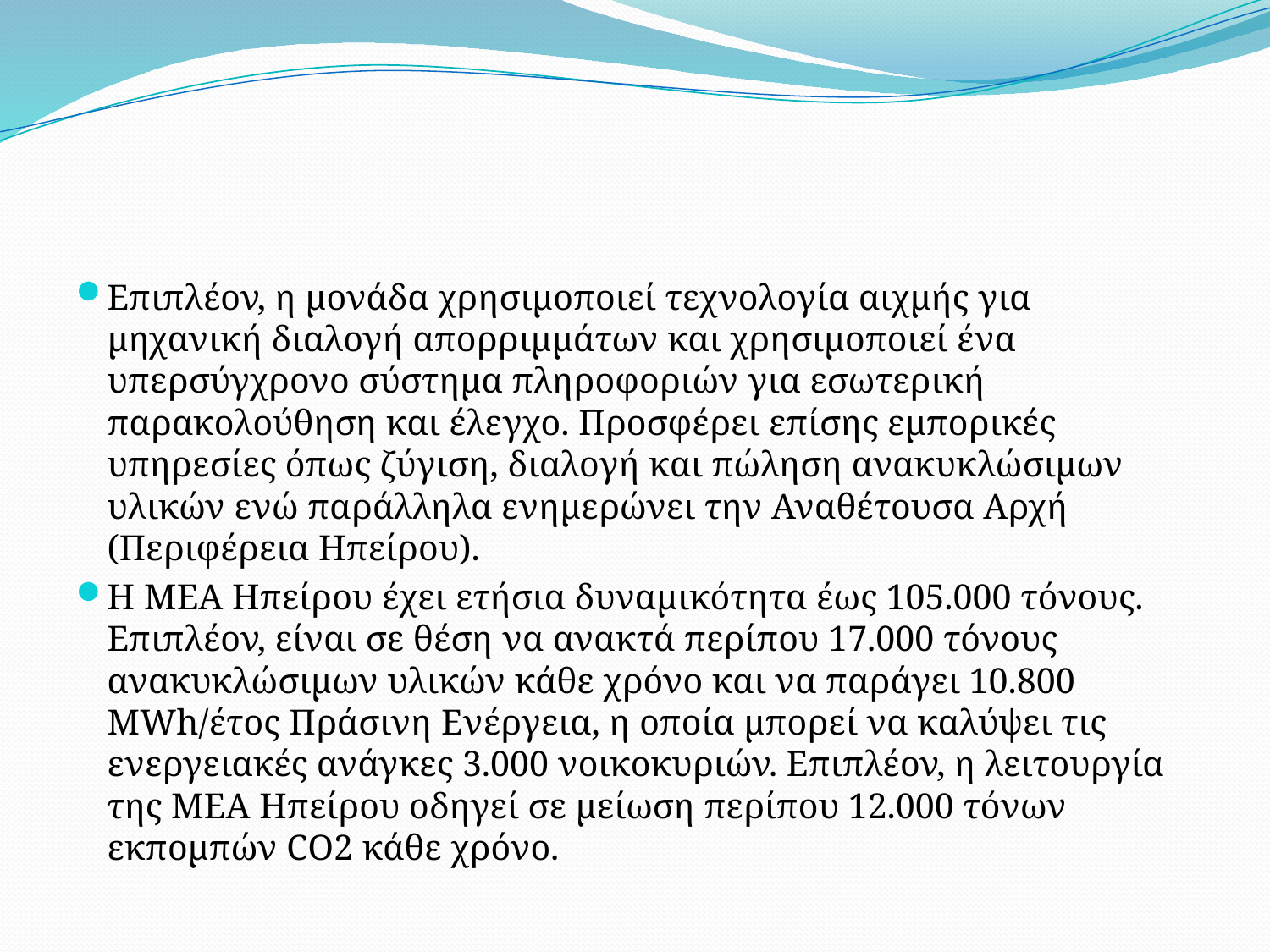

#
Επιπλέον, η μονάδα χρησιμοποιεί τεχνολογία αιχμής για μηχανική διαλογή απορριμμάτων και χρησιμοποιεί ένα υπερσύγχρονο σύστημα πληροφοριών για εσωτερική παρακολούθηση και έλεγχο. Προσφέρει επίσης εμπορικές υπηρεσίες όπως ζύγιση, διαλογή και πώληση ανακυκλώσιμων υλικών ενώ παράλληλα ενημερώνει την Αναθέτουσα Αρχή (Περιφέρεια Ηπείρου).
Η ΜΕΑ Ηπείρου έχει ετήσια δυναμικότητα έως 105.000 τόνους. Επιπλέον, είναι σε θέση να ανακτά περίπου 17.000 τόνους ανακυκλώσιμων υλικών κάθε χρόνο και να παράγει 10.800 MWh/έτος Πράσινη Ενέργεια, η οποία μπορεί να καλύψει τις ενεργειακές ανάγκες 3.000 νοικοκυριών. Επιπλέον, η λειτουργία της ΜΕΑ Ηπείρου οδηγεί σε μείωση περίπου 12.000 τόνων εκπομπών CO2 κάθε χρόνο.